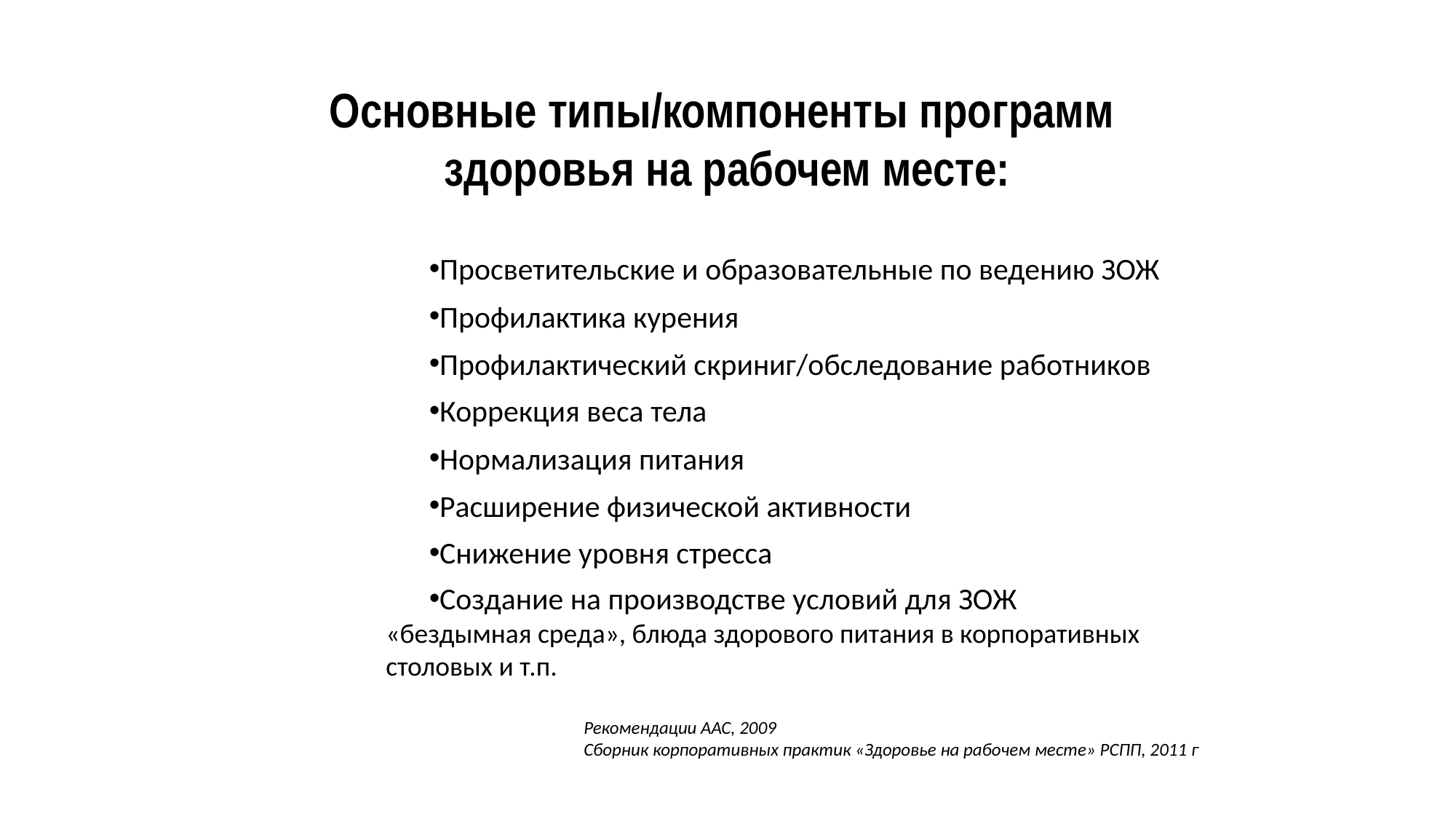

Основные типы/компоненты программ
здоровья на рабочем месте:

Просветительские и образовательные по ведению ЗОЖ
Профилактика курения
Профилактический скриниг/обследование работников
Коррекция веса тела
Нормализация питания
Расширение физической активности
Снижение уровня стресса
Создание на производстве условий для ЗОЖ  «бездымная среда», блюда здорового питания в корпоративных столовых и т.п.

Рекомендации ААС, 2009
Сборник корпоративных практик «Здоровье на рабочем месте» РСПП, 2011 г